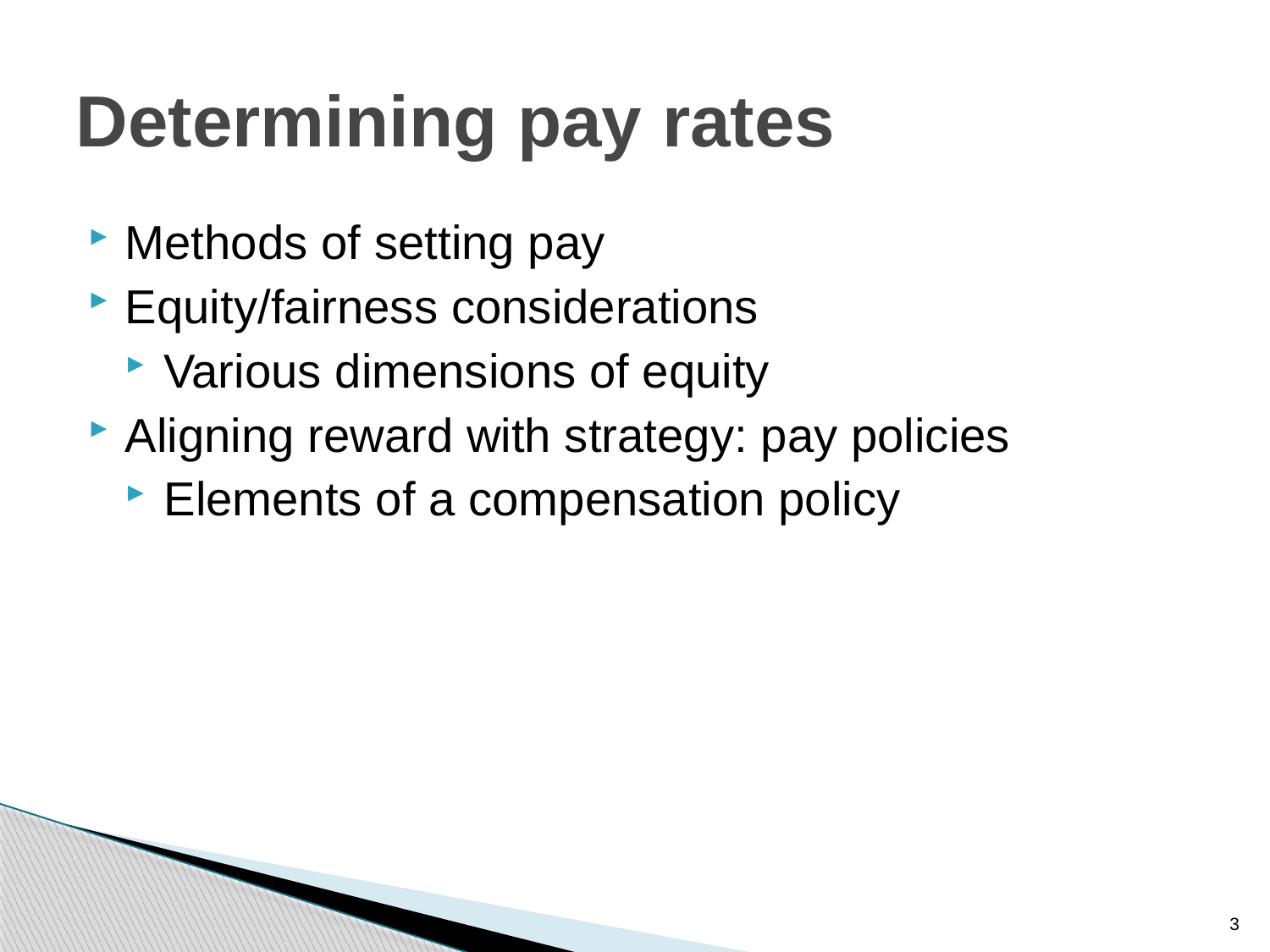

# Determining pay rates
Methods of setting pay
Equity/fairness considerations
Various dimensions of equity
Aligning reward with strategy: pay policies
Elements of a compensation policy
3